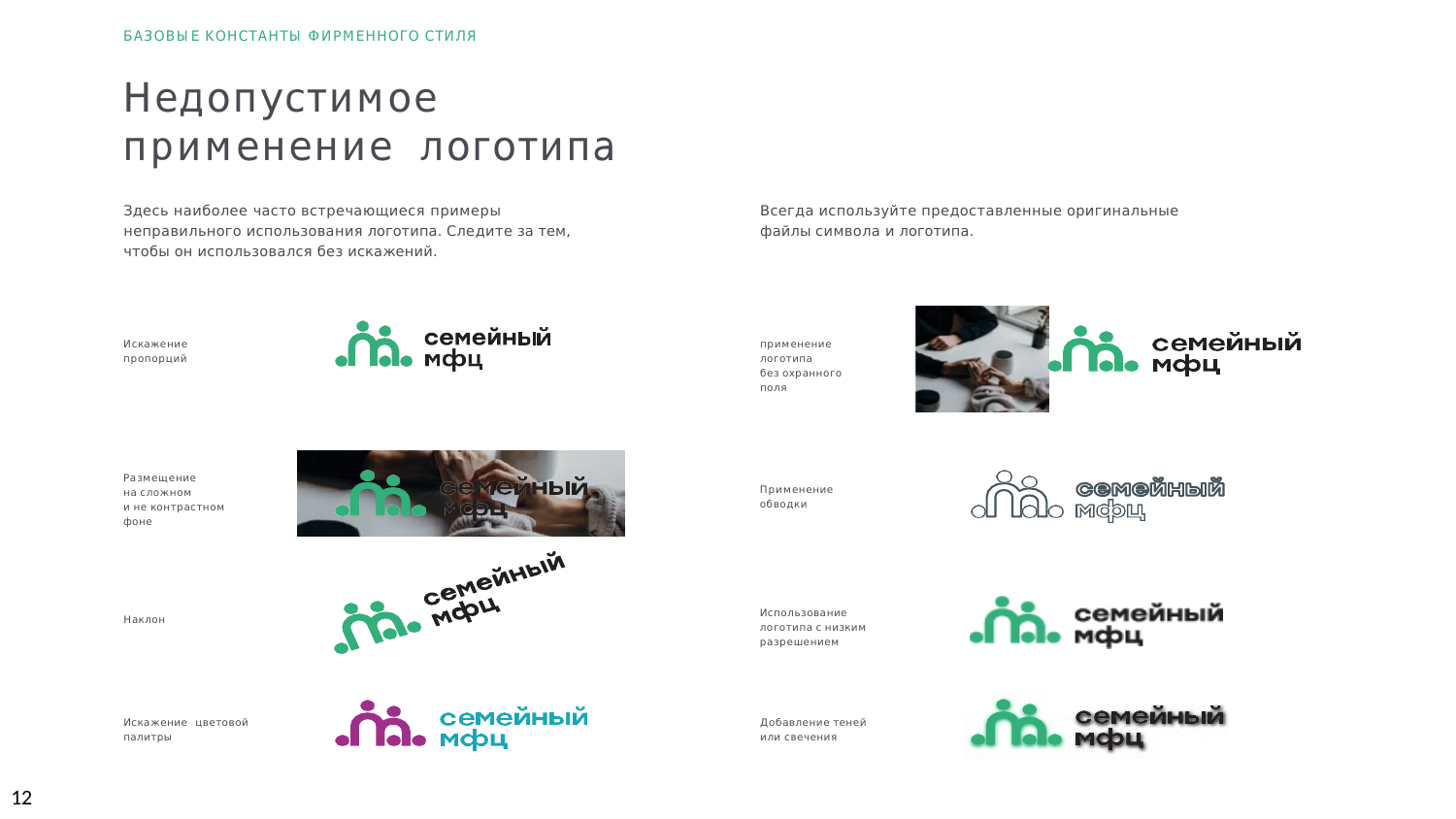

БАЗОВЫЕ КОНСТАНТЫ ФИРМЕННОГО СТИЛЯ
# Недопустимое применение  логотипа
Здесь наиболее часто встречающиеся примеры  неправильного использования логотипа. Следите за тем,  чтобы он использовался без искажений.
Всегда используйте предоставленные оригинальные  файлы символа и логотипа.
Искажение  пропорций
применение  логотипа
без охранного  поля
Размещение  на сложном
и не контрастном  фоне
Применение  обводки
Использование  логотипа с низким  разрешением
Наклон
Искажение  цветовой палитры
Добавление теней  или свечения
12